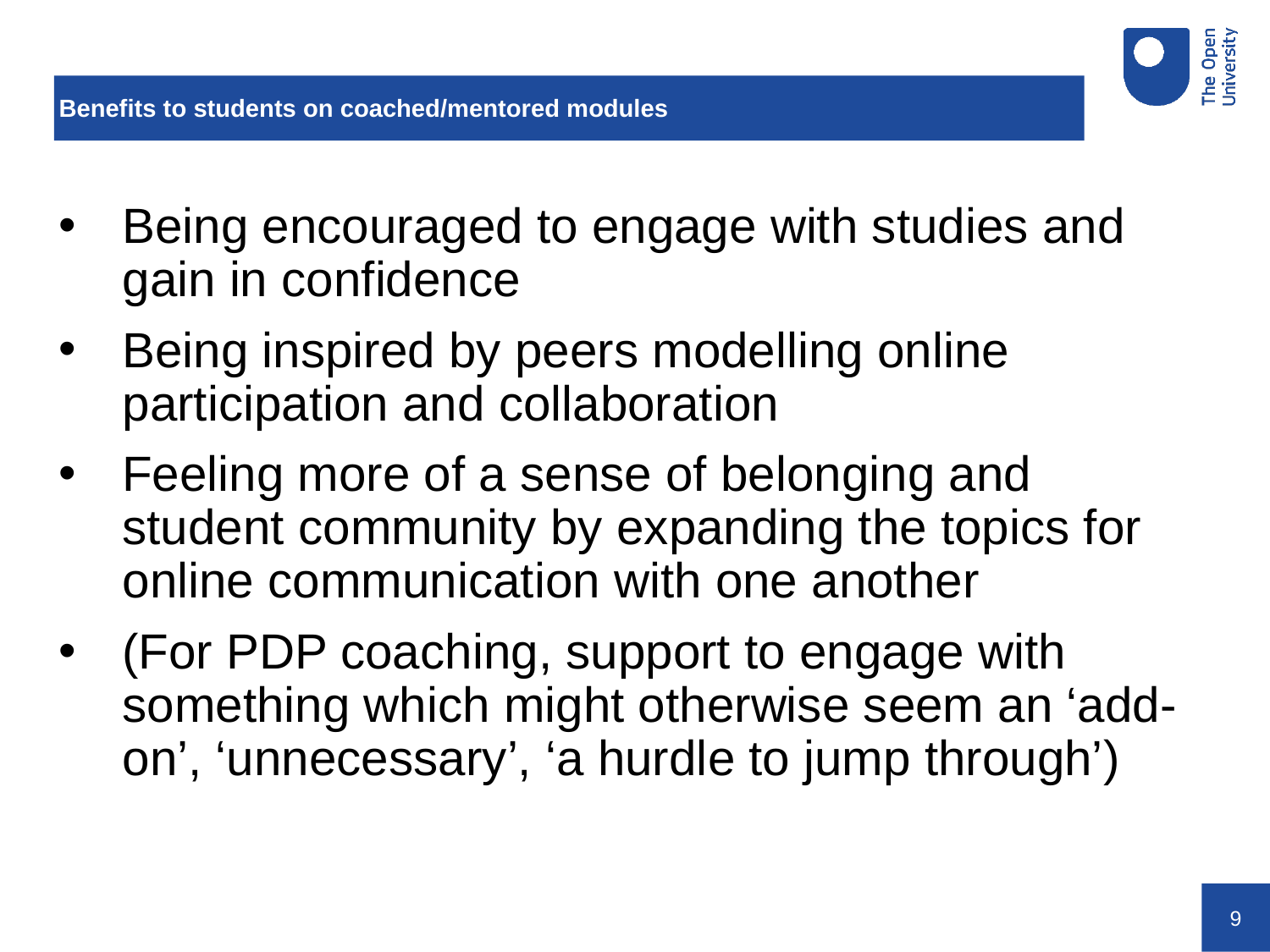

# Benefits to students on coached/mentored modules

Being encouraged to engage with studies and gain in confidence
Being inspired by peers modelling online participation and collaboration
Feeling more of a sense of belonging and student community by expanding the topics for online communication with one another
(For PDP coaching, support to engage with something which might otherwise seem an ‘add-on’, ‘unnecessary’, ‘a hurdle to jump through’)